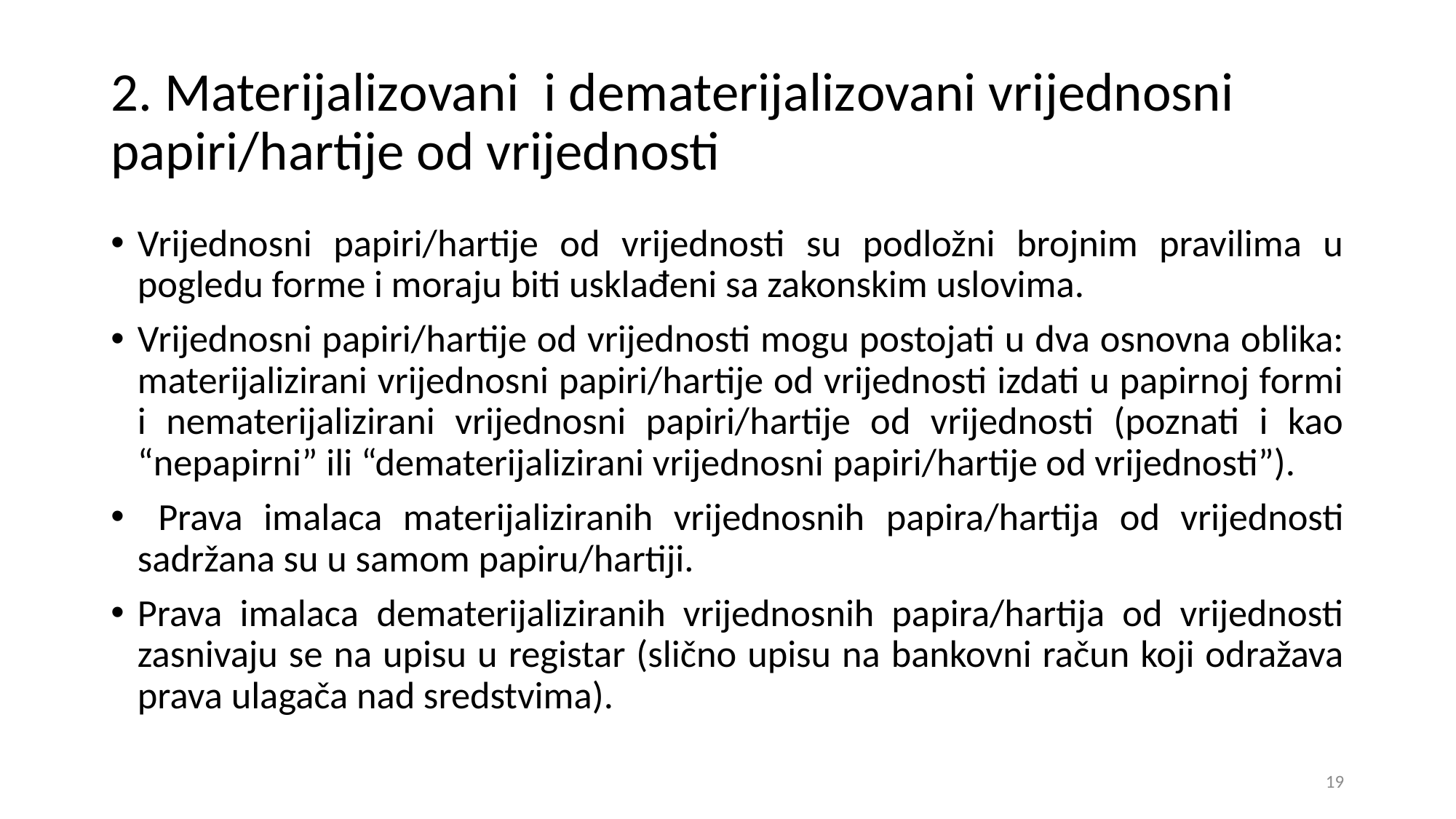

# 2. Materijalizovani  i dematerijalizovani vrijednosni papiri/hartije od vrijednosti
Vrijednosni papiri/hartije od vrijednosti su podložni brojnim pravilima u pogledu forme i moraju biti usklađeni sa zakonskim uslovima.
Vrijednosni papiri/hartije od vrijednosti mogu postojati u dva osnovna oblika: materijalizirani vrijednosni papiri/hartije od vrijednosti izdati u papirnoj formi i nematerijalizirani vrijednosni papiri/hartije od vrijednosti (poznati i kao “nepapirni” ili “dematerijalizirani vrijednosni papiri/hartije od vrijednosti”).
 Prava imalaca materijaliziranih vrijednosnih papira/hartija od vrijednosti sadržana su u samom papiru/hartiji.
Prava imalaca dematerijaliziranih vrijednosnih papira/hartija od vrijednosti zasnivaju se na upisu u registar (slično upisu na bankovni račun koji odražava prava ulagača nad sredstvima).
19